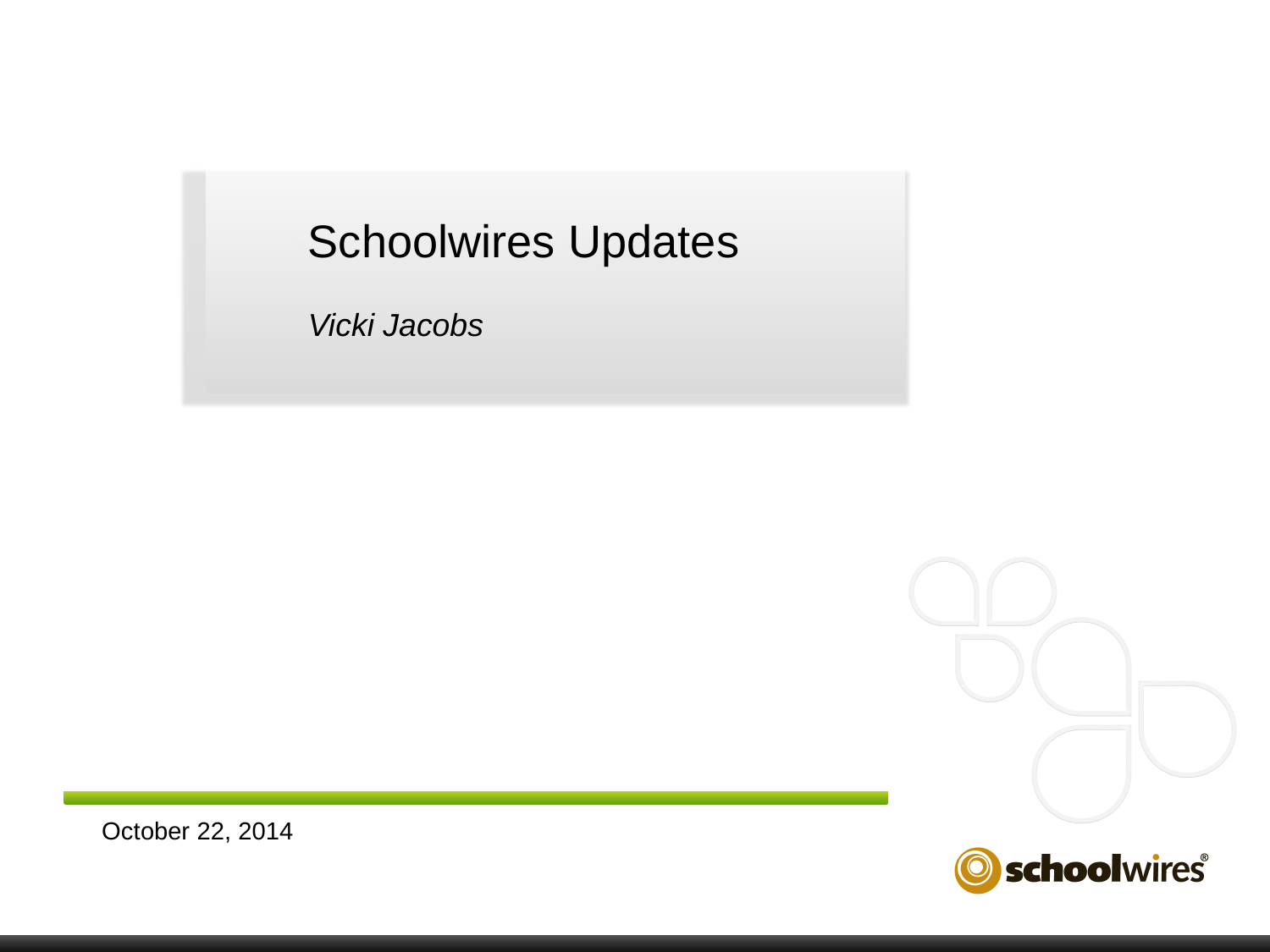

Schoolwires Updates

Vicki Jacobs
October 22, 2014